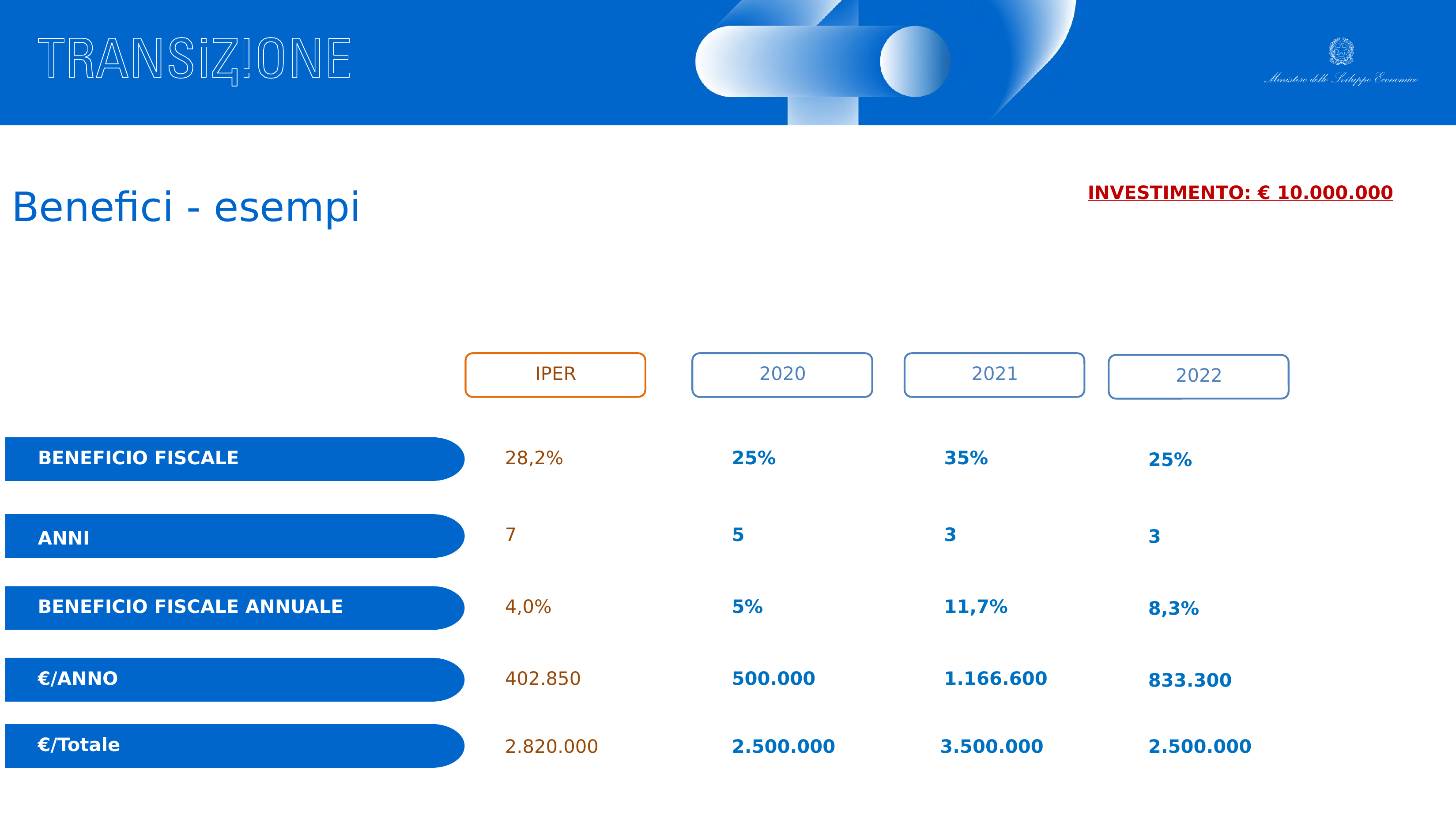

Benefici - esempi

INVESTIMENTO: € 10.000.000

IPER
28,2%
7
4,0%
402.850

2020
25%
5
5%
500.000

2021
35%
3
11,7%
1.166.600

2022
25%
3
8,3%
833.300

BENEFICIO FISCALE

ANNI

BENEFICIO FISCALE ANNUALE

€/ANNO

€/Totale
2.820.000
2.500.000
3.500.000
2.500.000
TETTO €